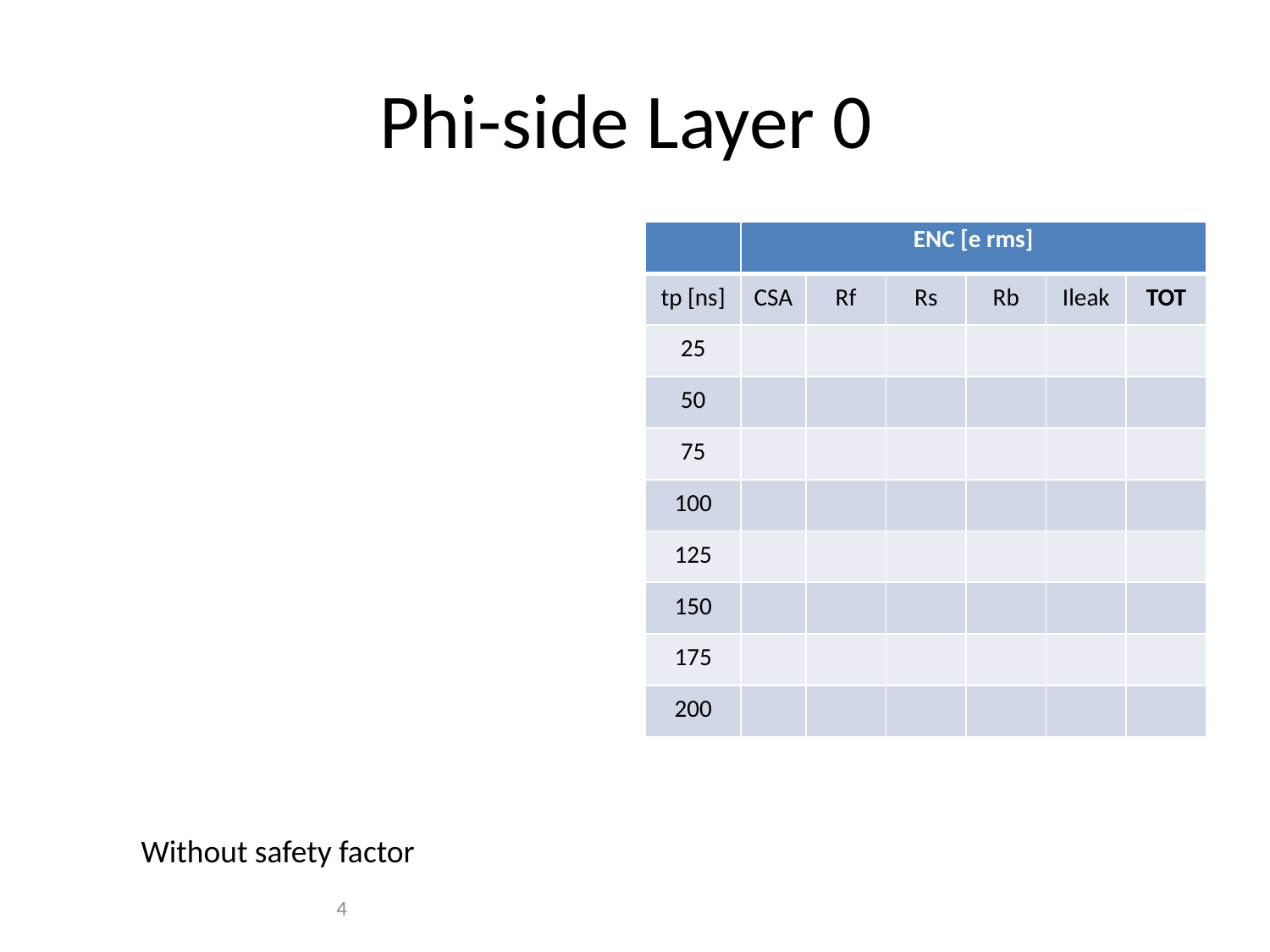

# Phi-side Layer 0
|  | ENC [e rms] |  |  |  |  |  |
| --- | --- | --- | --- | --- | --- | --- |
| tp [ns] | CSA | Rf | Rs | Rb | Ileak | TOT |
| 25 |  |  |  |  |  |  |
| 50 |  |  |  |  |  |  |
| 75 |  |  |  |  |  |  |
| 100 |  |  |  |  |  |  |
| 125 |  |  |  |  |  |  |
| 150 |  |  |  |  |  |  |
| 175 |  |  |  |  |  |  |
| 200 |  |  |  |  |  |  |
Without safety factor
4